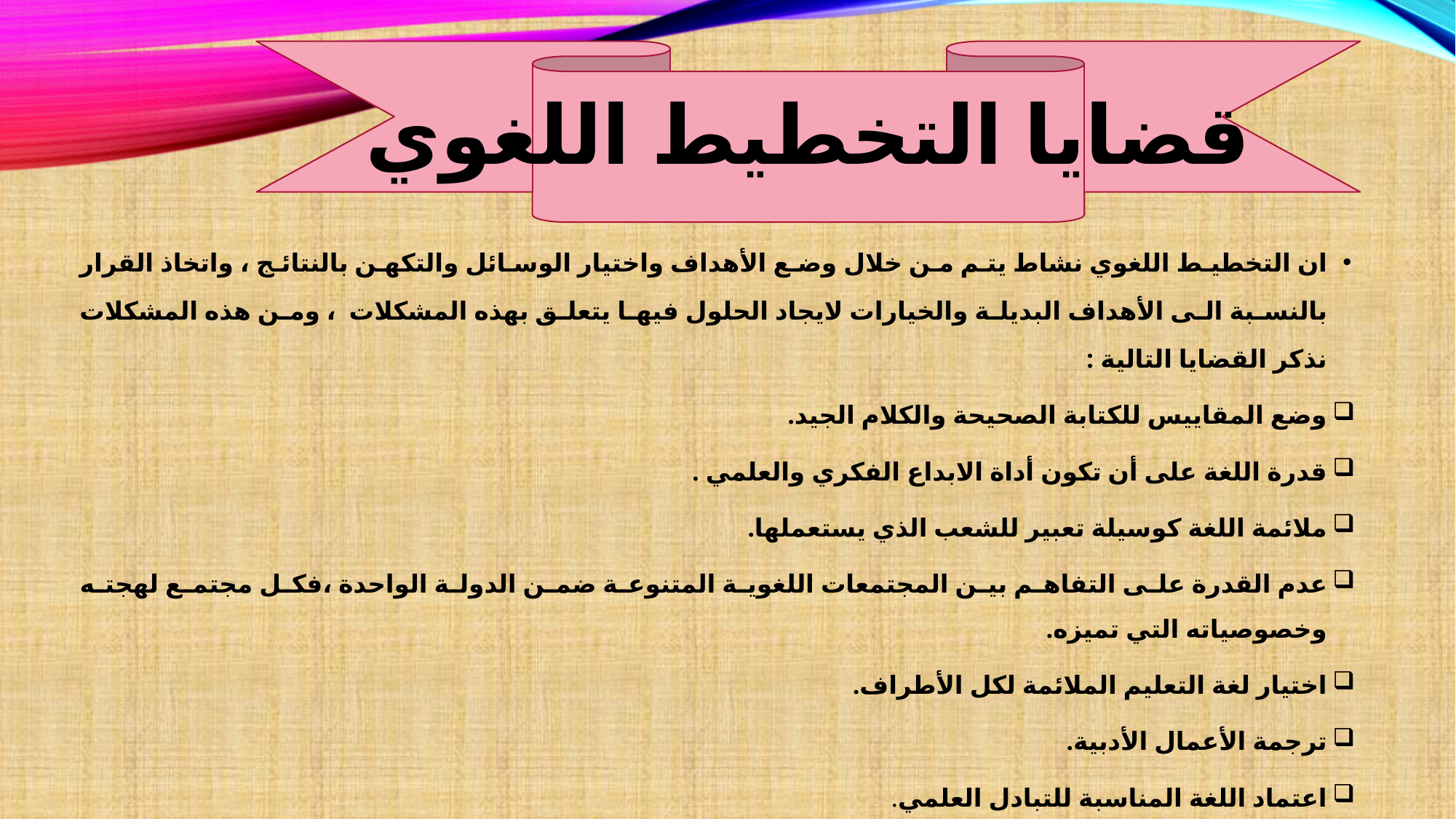

قضايا التخطيط اللغوي
ان التخطيط اللغوي نشاط يتم من خلال وضع الأهداف واختيار الوسائل والتكهن بالنتائج ، واتخاذ القرار بالنسبة الى الأهداف البديلة والخيارات لايجاد الحلول فيها يتعلق بهذه المشكلات  ، ومن هذه المشكلات نذكر القضايا التالية :
وضع المقاييس للكتابة الصحيحة والكلام الجيد.
قدرة اللغة على أن تكون أداة الابداع الفكري والعلمي .
ملائمة اللغة كوسيلة تعبير للشعب الذي يستعملها.
عدم القدرة على التفاهم بين المجتمعات اللغوية المتنوعة ضمن الدولة الواحدة ،فكل مجتمع لهجته وخصوصياته التي تميزه.
اختيار لغة التعليم الملائمة لكل الأطراف.
ترجمة الأعمال الأدبية.
اعتماد اللغة المناسبة للتبادل العلمي.